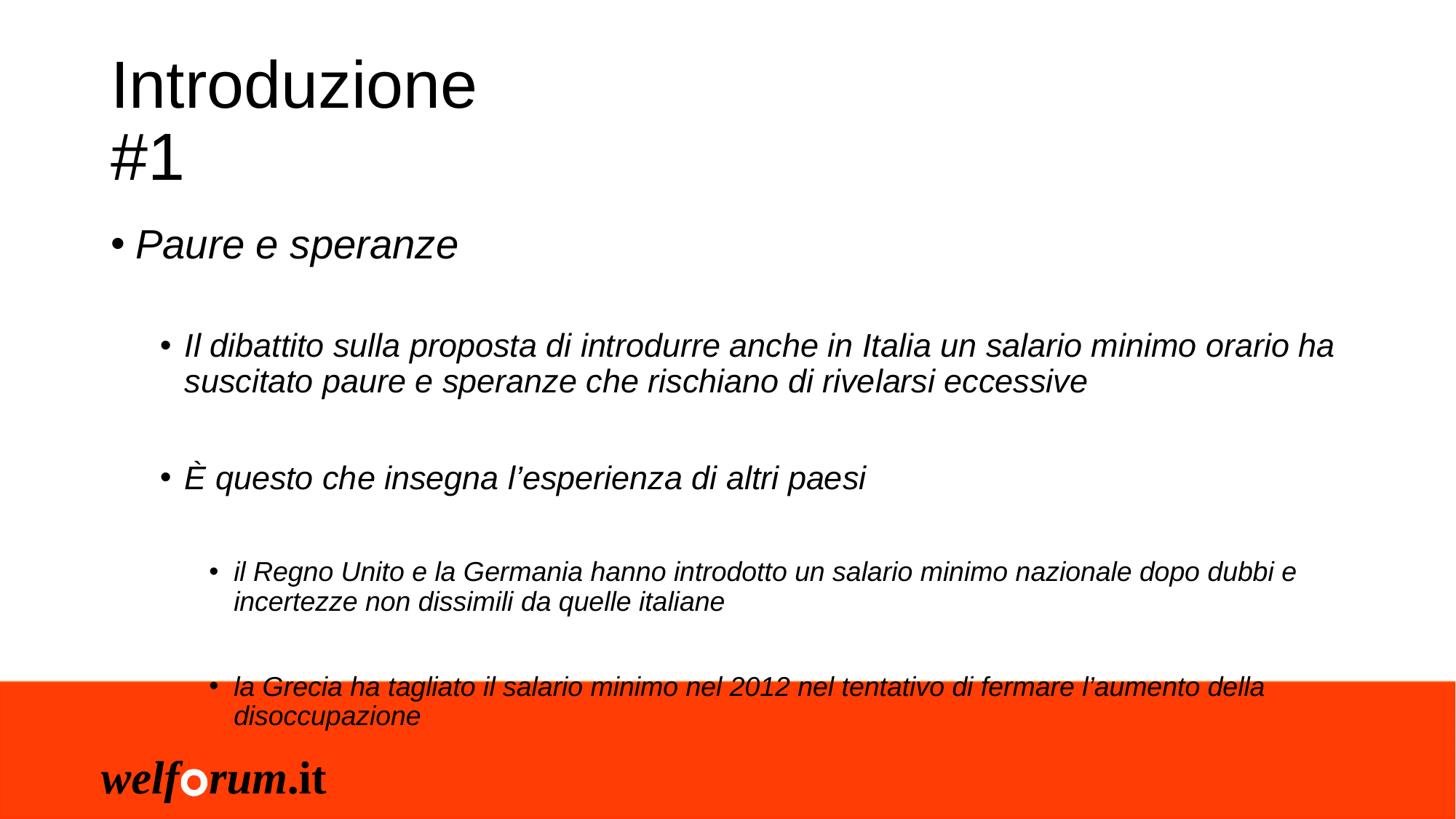

# Introduzione #1
Paure e speranze

Il dibattito sulla proposta di introdurre anche in Italia un salario minimo orario ha suscitato paure e speranze che rischiano di rivelarsi eccessive

È questo che insegna l’esperienza di altri paesi

il Regno Unito e la Germania hanno introdotto un salario minimo nazionale dopo dubbi e incertezze non dissimili da quelle italiane

la Grecia ha tagliato il salario minimo nel 2012 nel tentativo di fermare l’aumento della disoccupazione